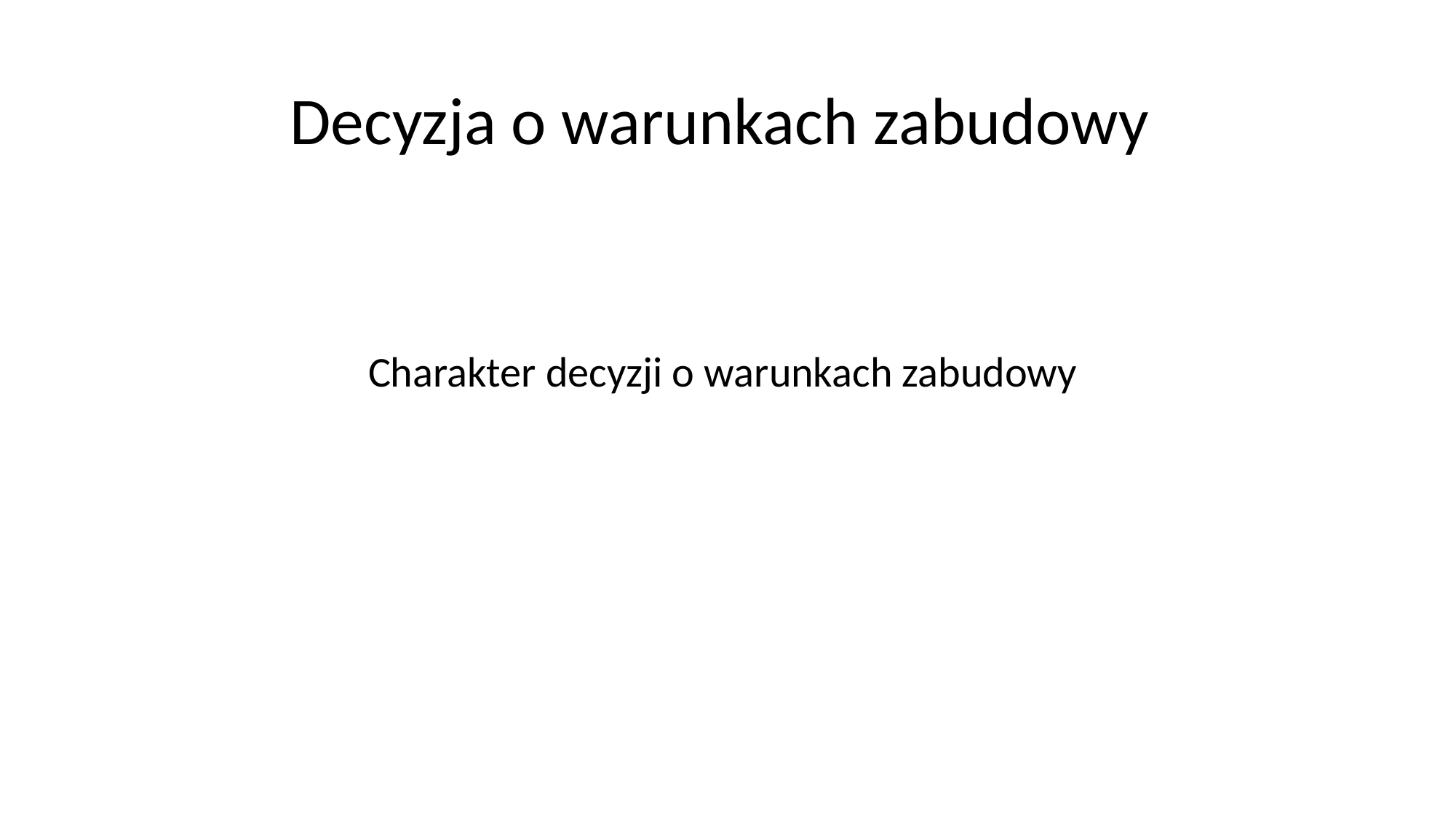

# Decyzja o warunkach zabudowy

Charakter decyzji o warunkach zabudowy